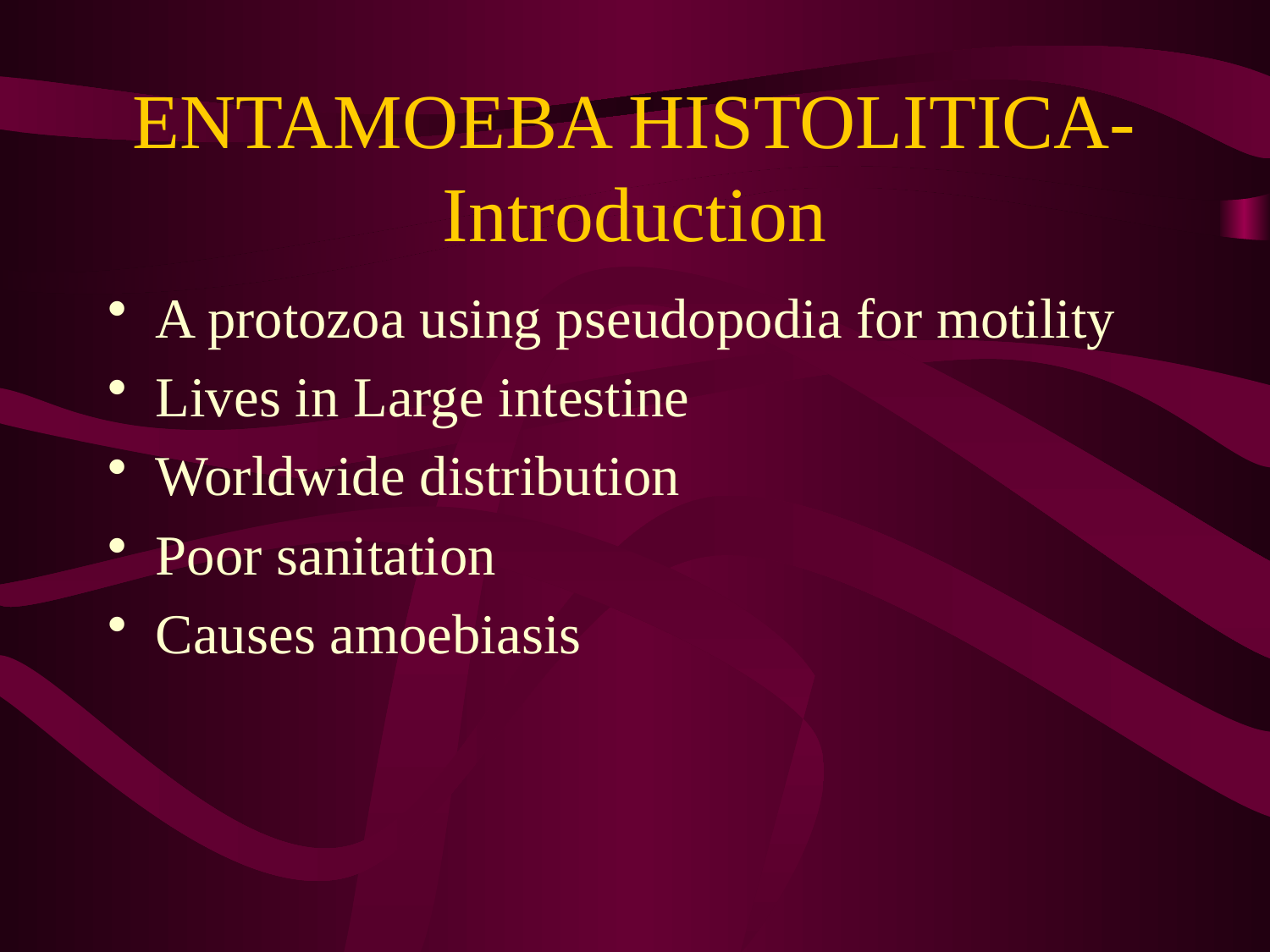

# ENTAMOEBA HISTOLITICA- Introduction
A protozoa using pseudopodia for motility
Lives in Large intestine
Worldwide distribution
Poor sanitation
Causes amoebiasis